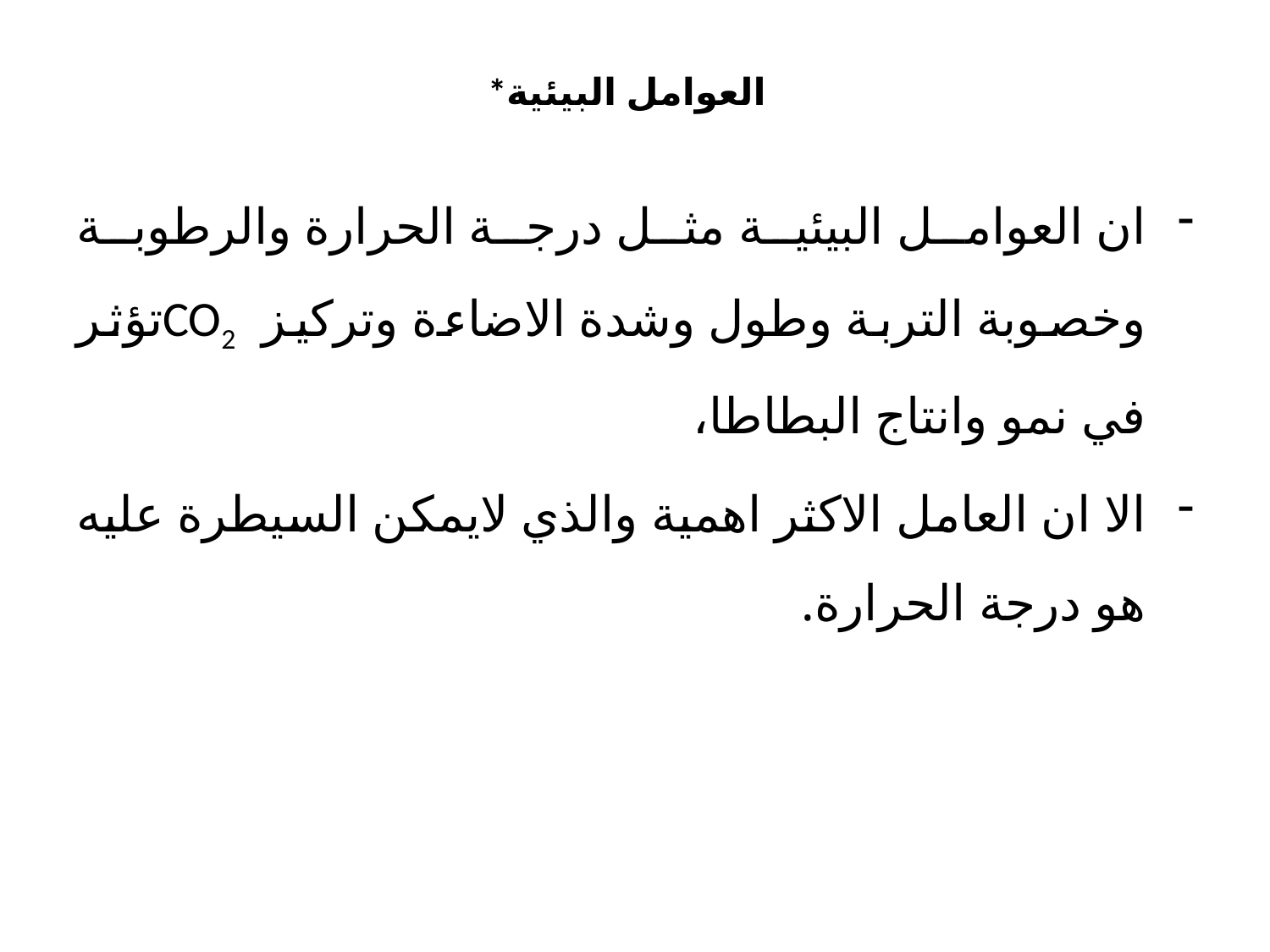

# *العوامل البيئية
ان العوامل البيئية مثل درجة الحرارة والرطوبة وخصوبة التربة وطول وشدة الاضاءة وتركيز  CO2تؤثر في نمو وانتاج البطاطا،
الا ان العامل الاكثر اهمية والذي لايمكن السيطرة عليه هو درجة الحرارة.